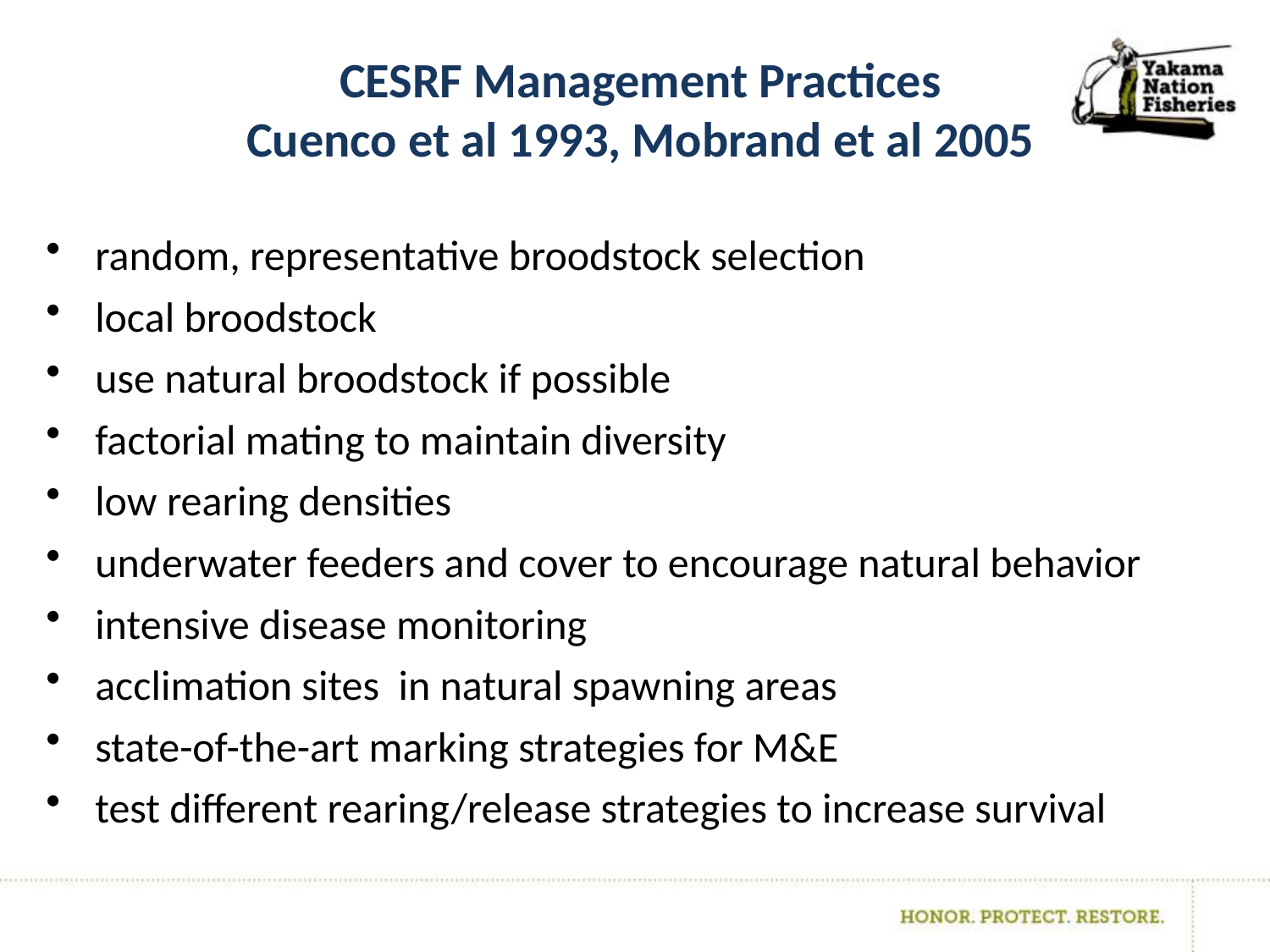

CESRF Management Practices
Cuenco et al 1993, Mobrand et al 2005
  random, representative broodstock selection
  local broodstock
  use natural broodstock if possible
  factorial mating to maintain diversity
  low rearing densities
  underwater feeders and cover to encourage natural behavior
  intensive disease monitoring
  acclimation sites  in natural spawning areas
  state-of-the-art marking strategies for M&E
  test different rearing/release strategies to increase survival